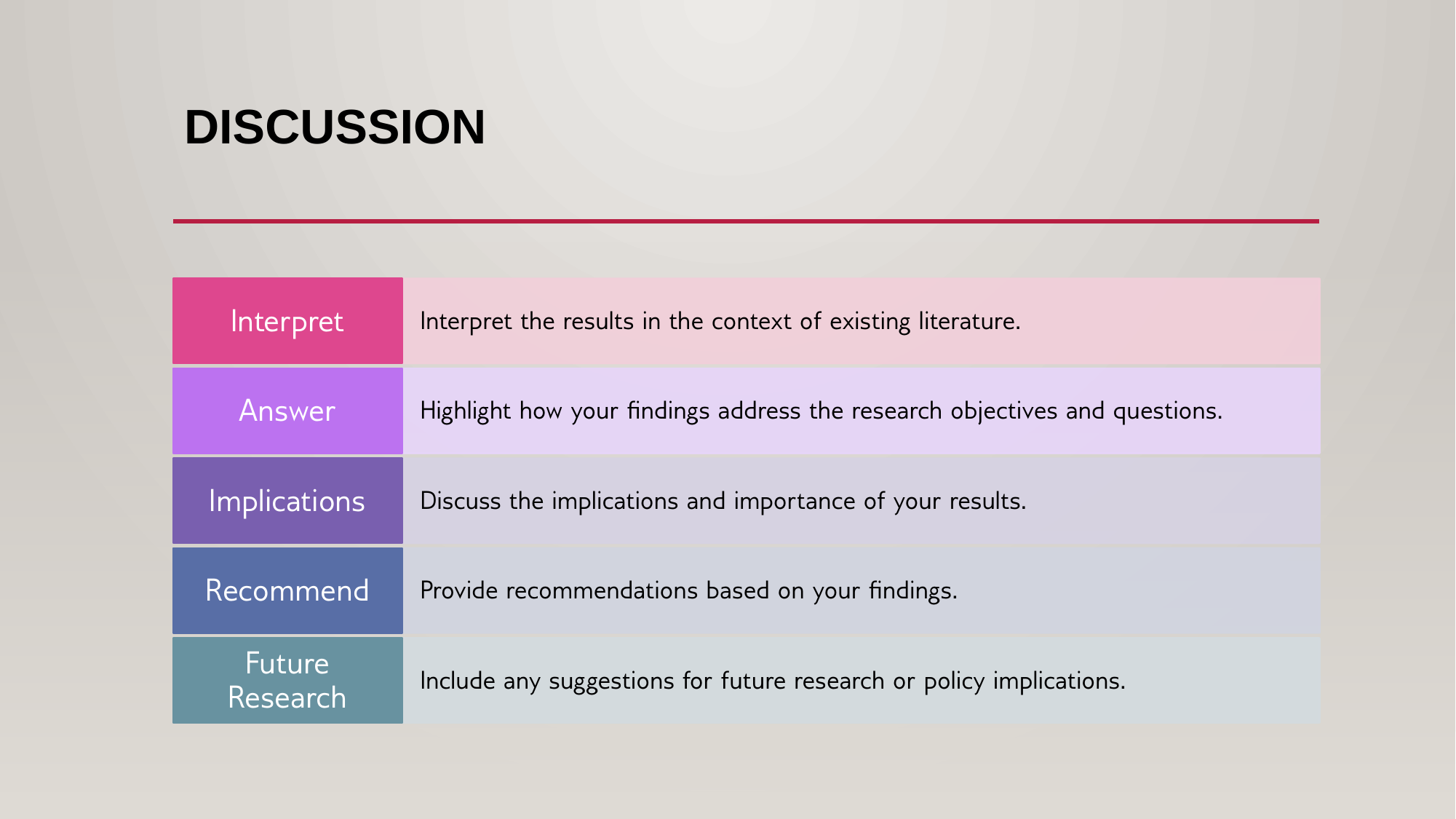

# DISCUSSION

Interpret the results in the context of existing literature.
Interpret
Highlight how your findings address the research objectives and questions.
Answer
Discuss the implications and importance of your results.
Implications
Provide recommendations based on your findings.
Recommend
Include any suggestions for future research or policy implications.
Future Research